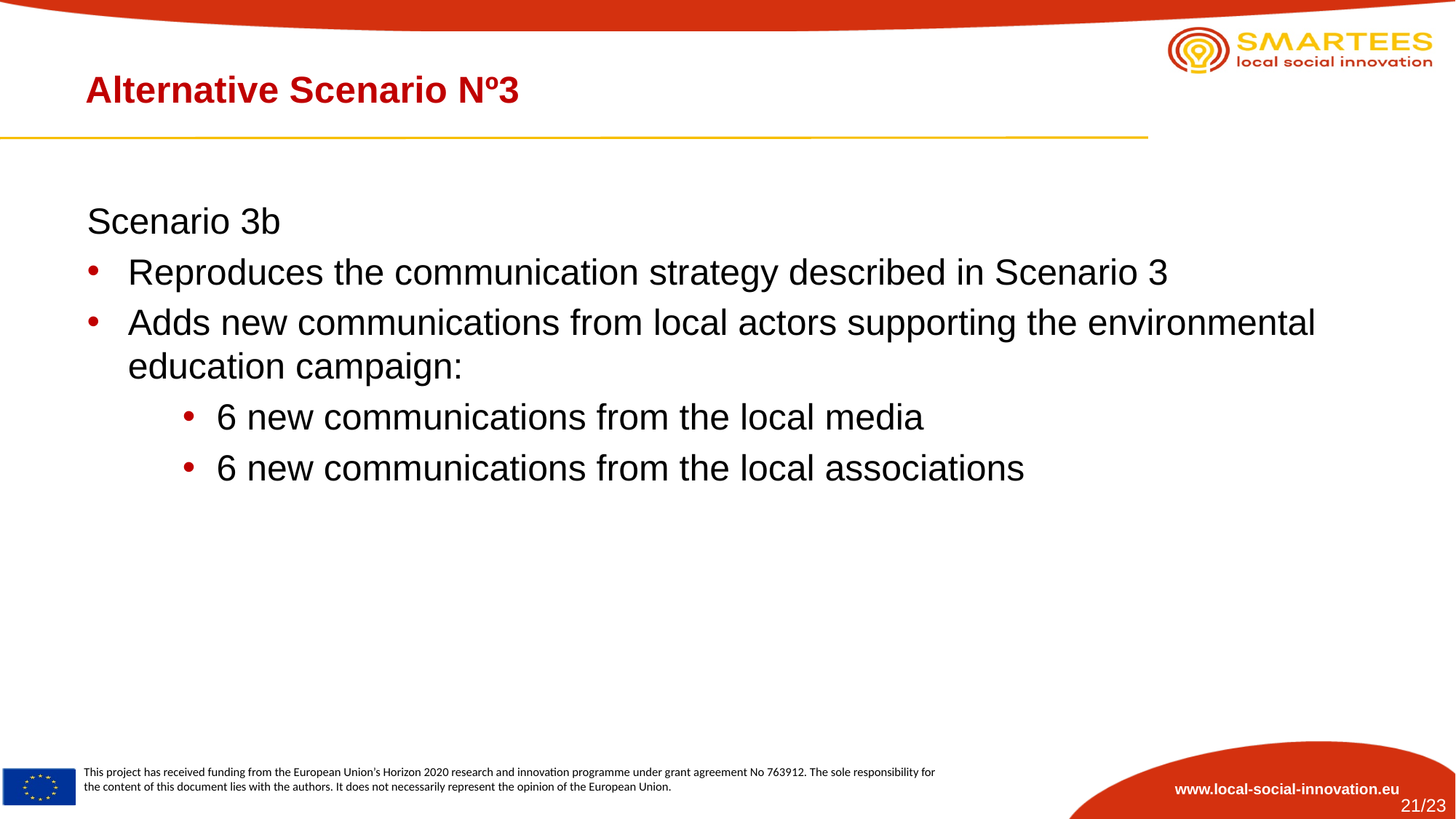

# Alternative Scenario Nº3
Scenario 3b
Reproduces the communication strategy described in Scenario 3
Adds new communications from local actors supporting the environmental education campaign:
6 new communications from the local media
6 new communications from the local associations